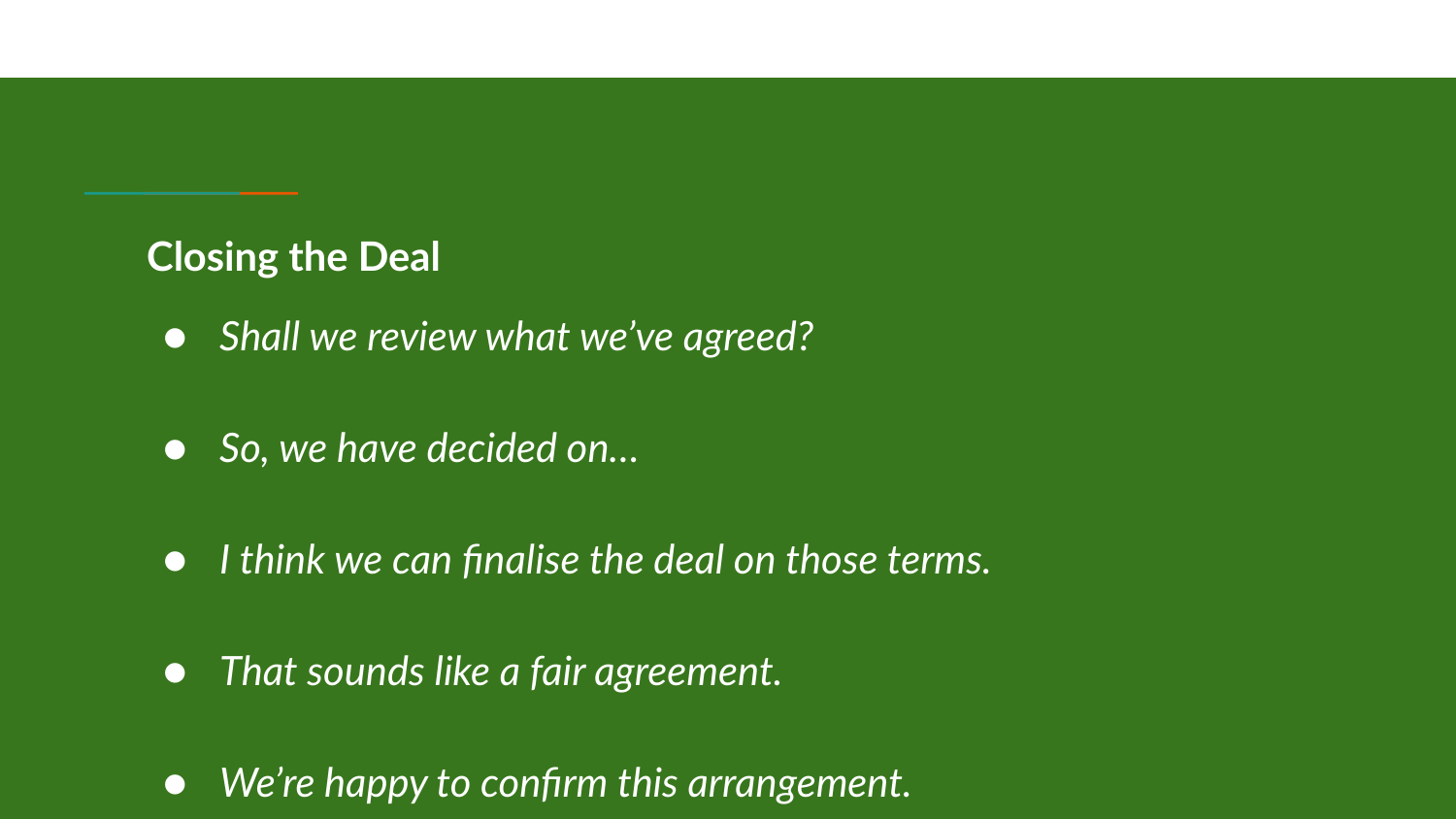

Closing the Deal
Shall we review what we’ve agreed?
So, we have decided on…
I think we can finalise the deal on those terms.
That sounds like a fair agreement.
We’re happy to confirm this arrangement.